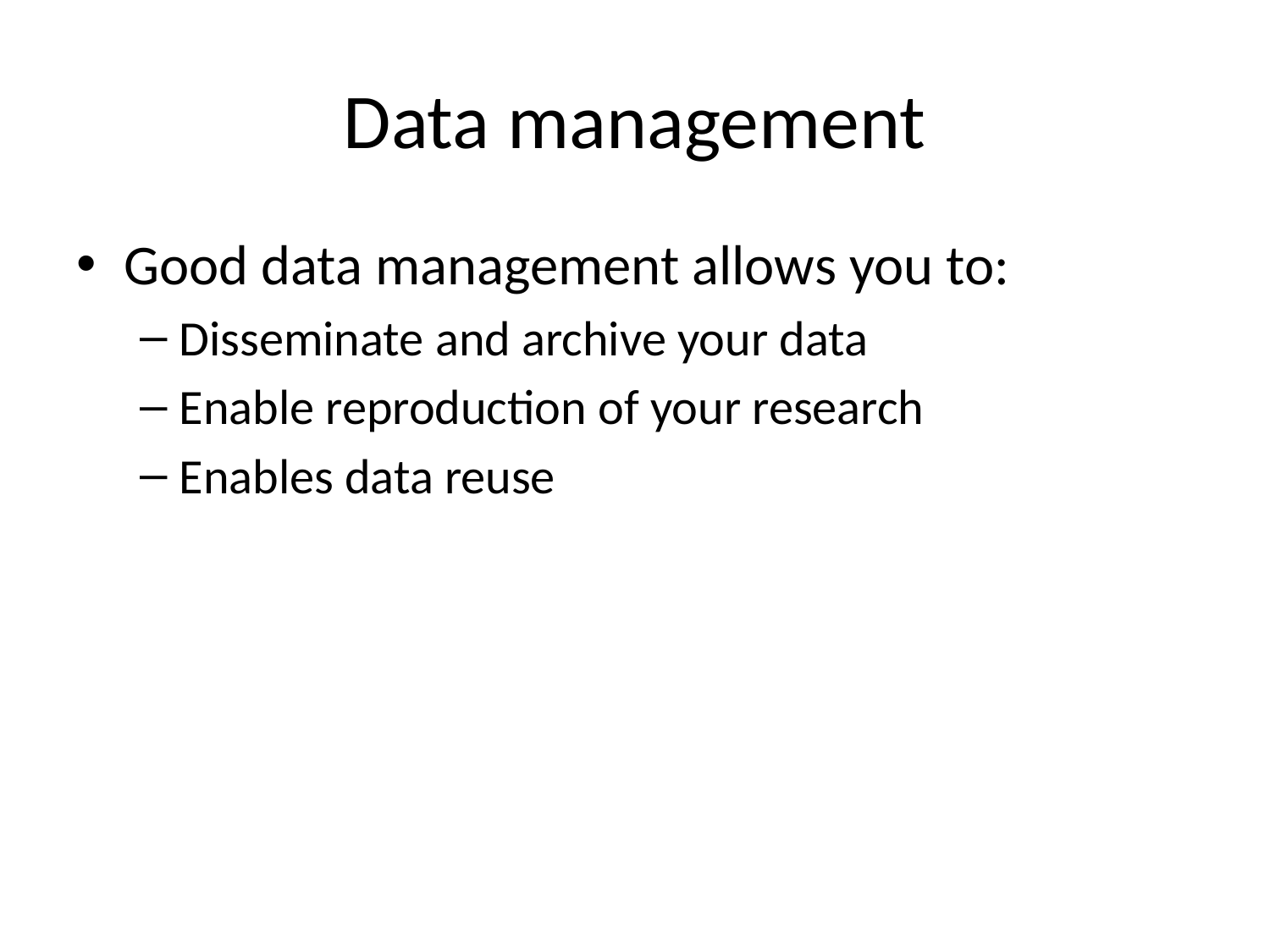

# Data management
Good data management allows you to:
Disseminate and archive your data
Enable reproduction of your research
Enables data reuse